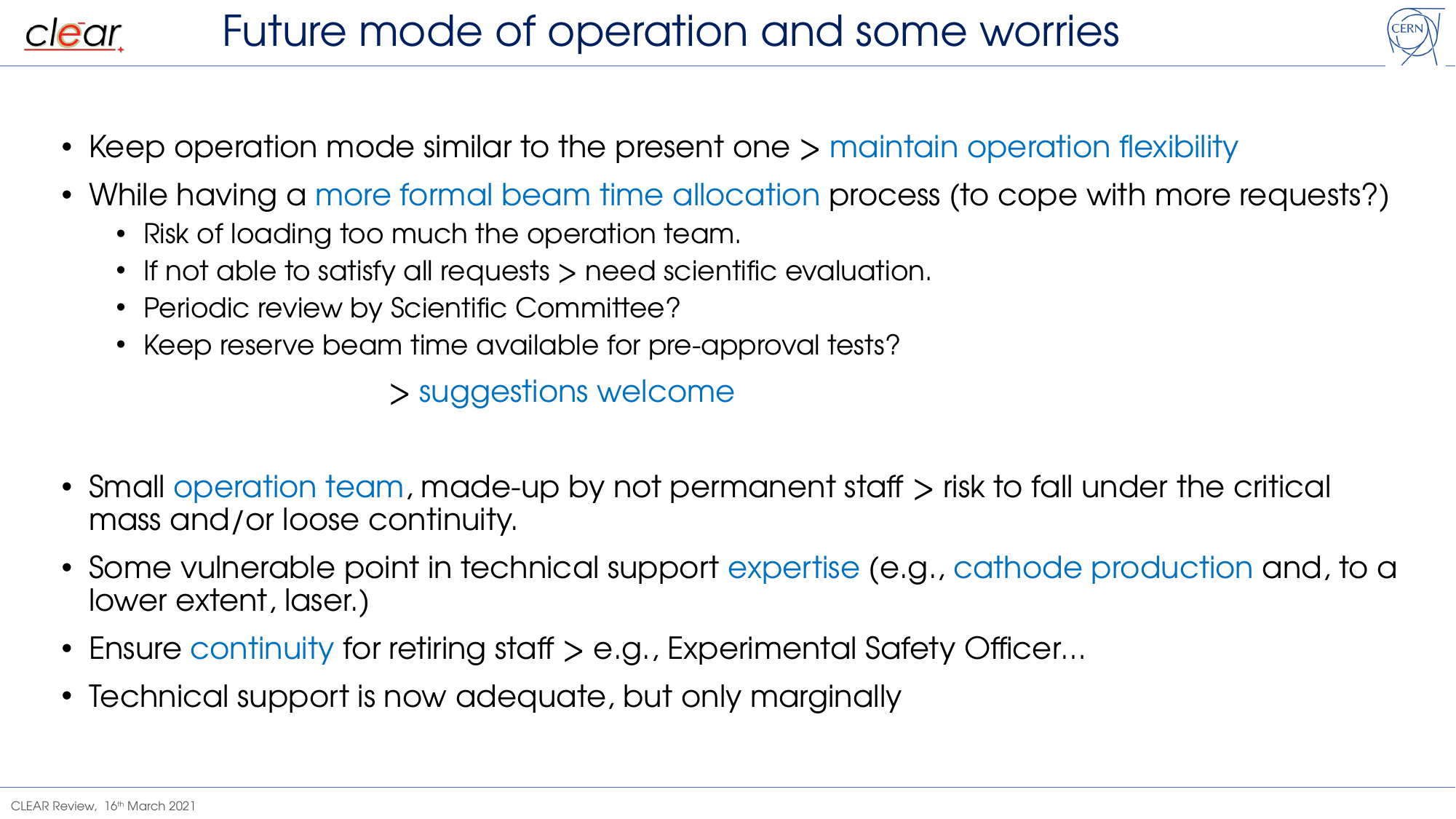

# Future mode of operation and some worries
Keep operation mode similar to the present one > maintain operation flexibility
While having a more formal beam time allocation process (to cope with more requests?)
Risk of loading too much the operation team.
If not able to satisfy all requests > need scientific evaluation.
Periodic review by Scientific Committee?
Keep reserve beam time available for pre-approval tests?
			> suggestions welcome

Small operation team, made-up by not permanent staff > risk to fall under the critical mass and/or loose continuity.
Some vulnerable point in technical support expertise (e.g., cathode production and, to a lower extent, laser.)
Ensure continuity for retiring staff > e.g., Experimental Safety Officer…
Technical support is now adequate, but only marginally